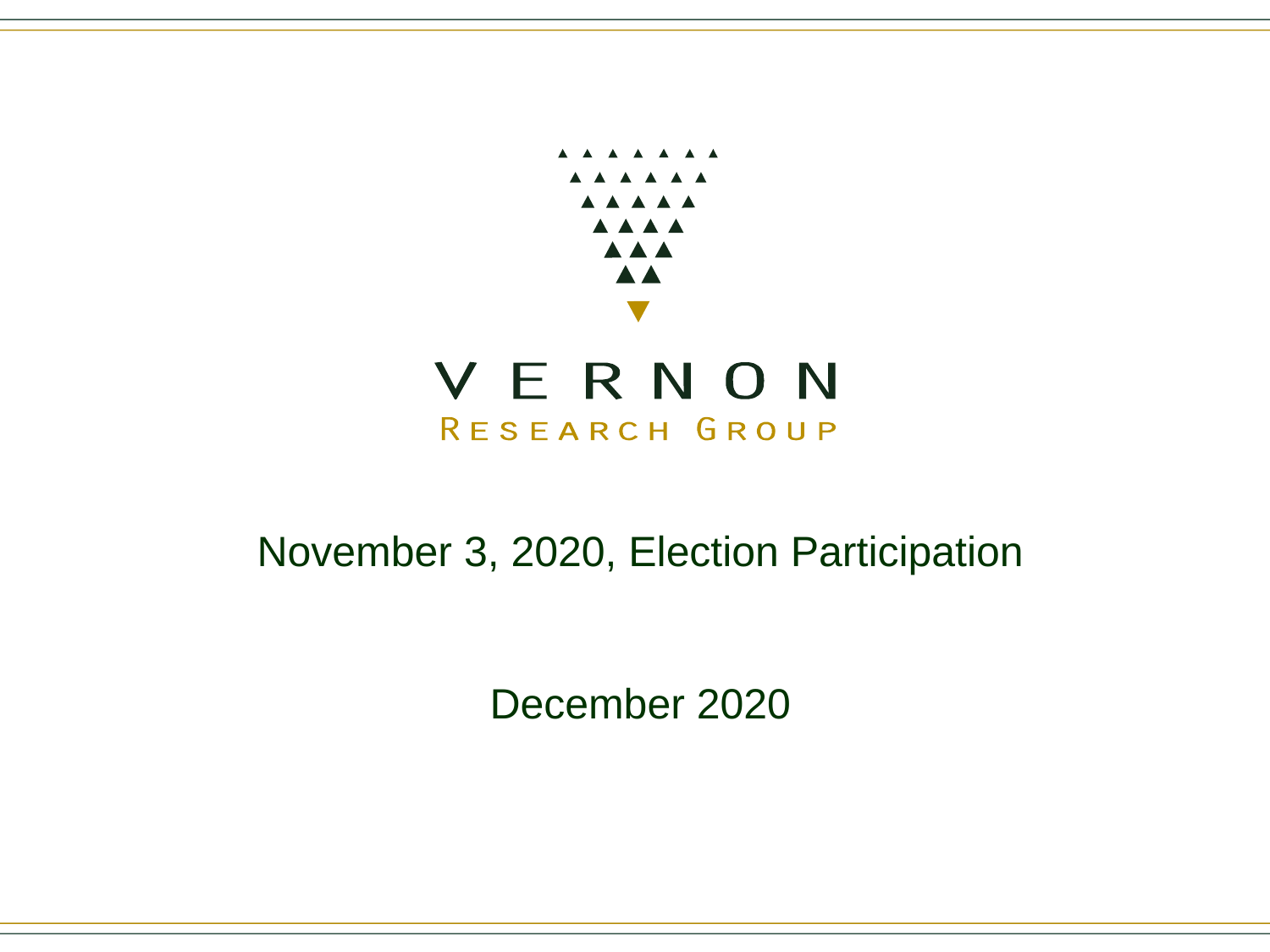

November 3, 2020, Election Participation

December 2020